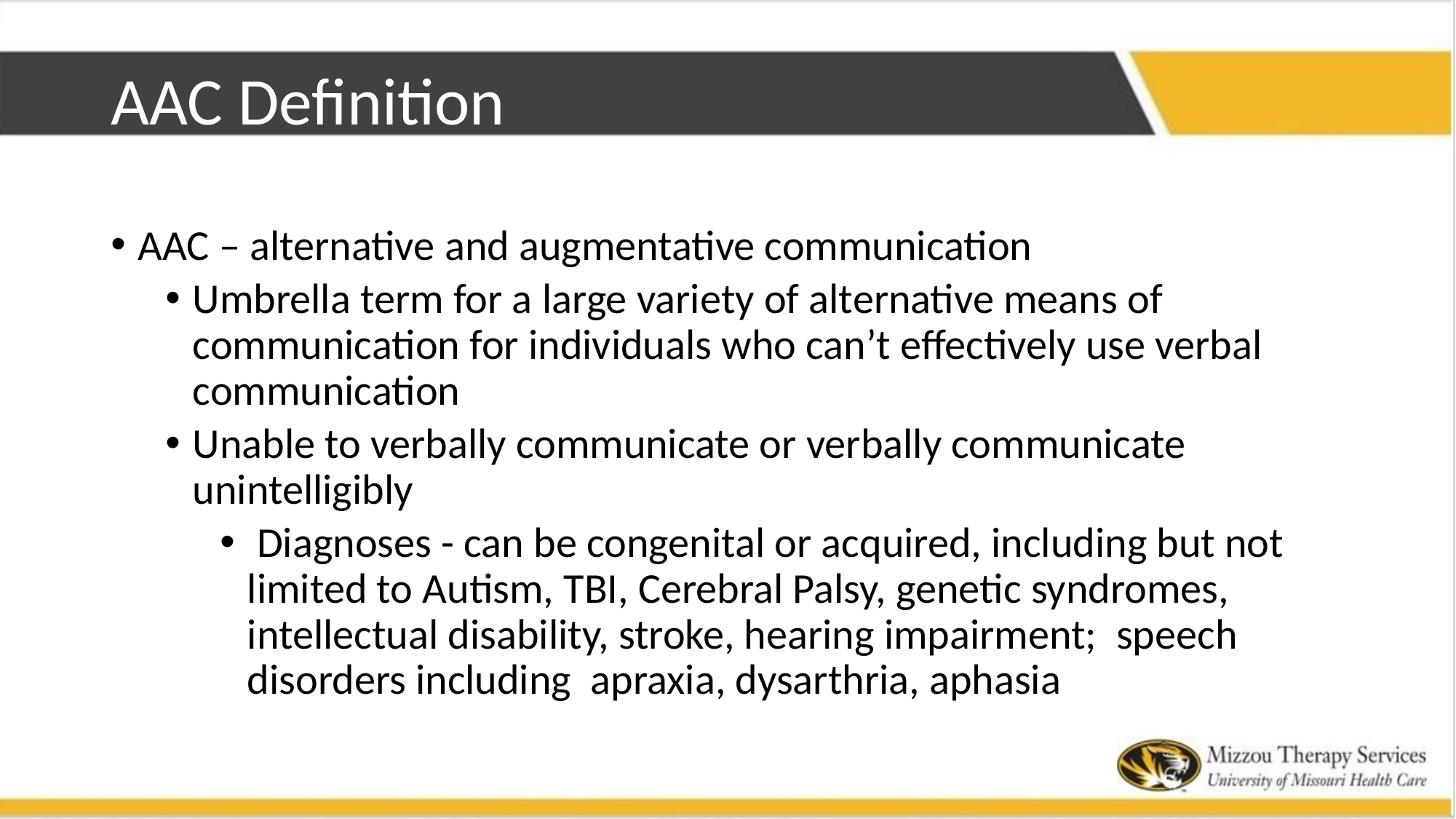

# AAC Definition
AAC – alternative and augmentative communication
Umbrella term for a large variety of alternative means of communication for individuals who can’t effectively use verbal communication
Unable to verbally communicate or verbally communicate unintelligibly
 Diagnoses - can be congenital or acquired, including but not limited to Autism, TBI, Cerebral Palsy, genetic syndromes, intellectual disability, stroke, hearing impairment;  speech disorders including  apraxia, dysarthria, aphasia